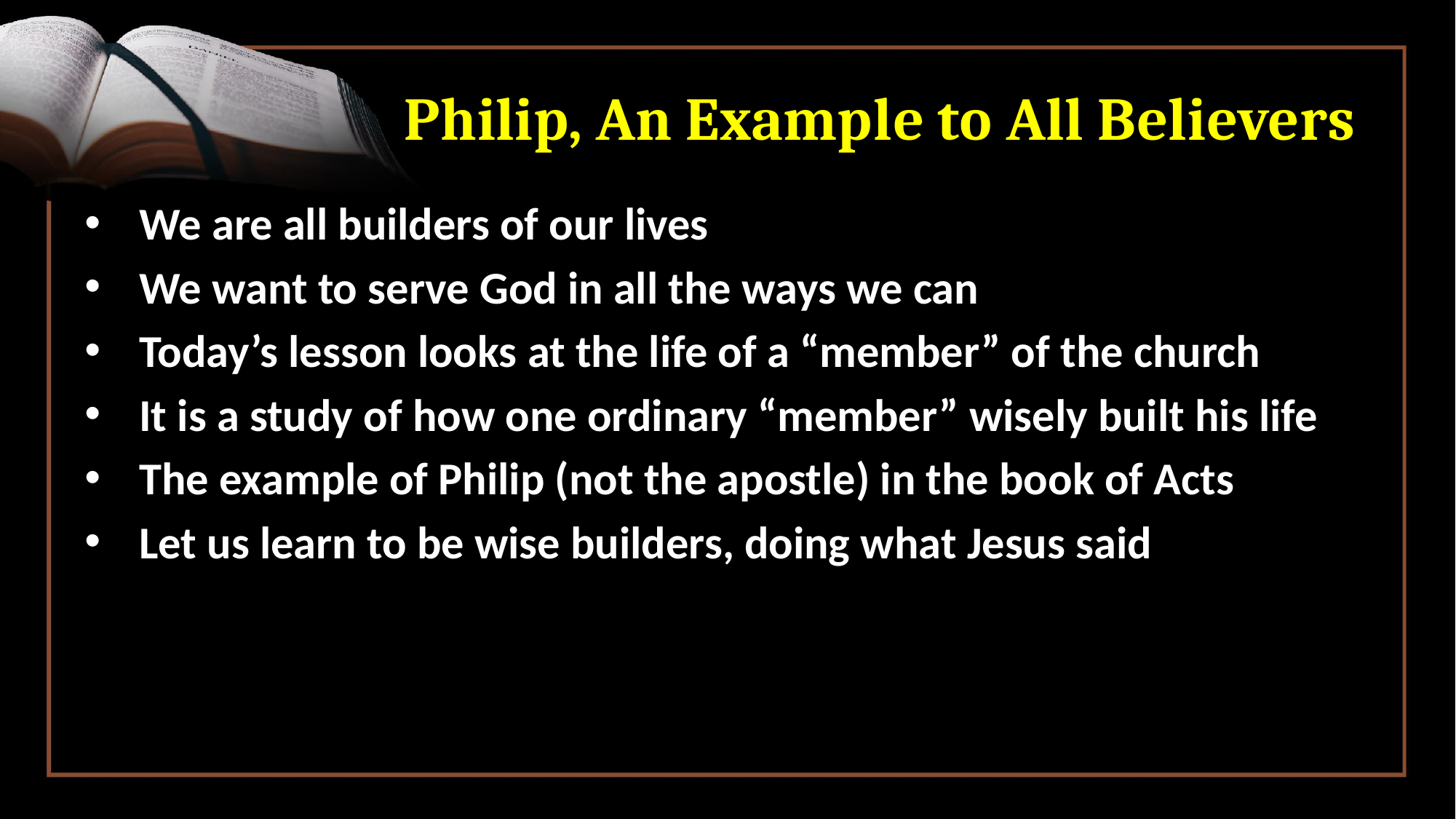

# Philip, An Example to All Believers
We are all builders of our lives
We want to serve God in all the ways we can
Today’s lesson looks at the life of a “member” of the church
It is a study of how one ordinary “member” wisely built his life
The example of Philip (not the apostle) in the book of Acts
Let us learn to be wise builders, doing what Jesus said